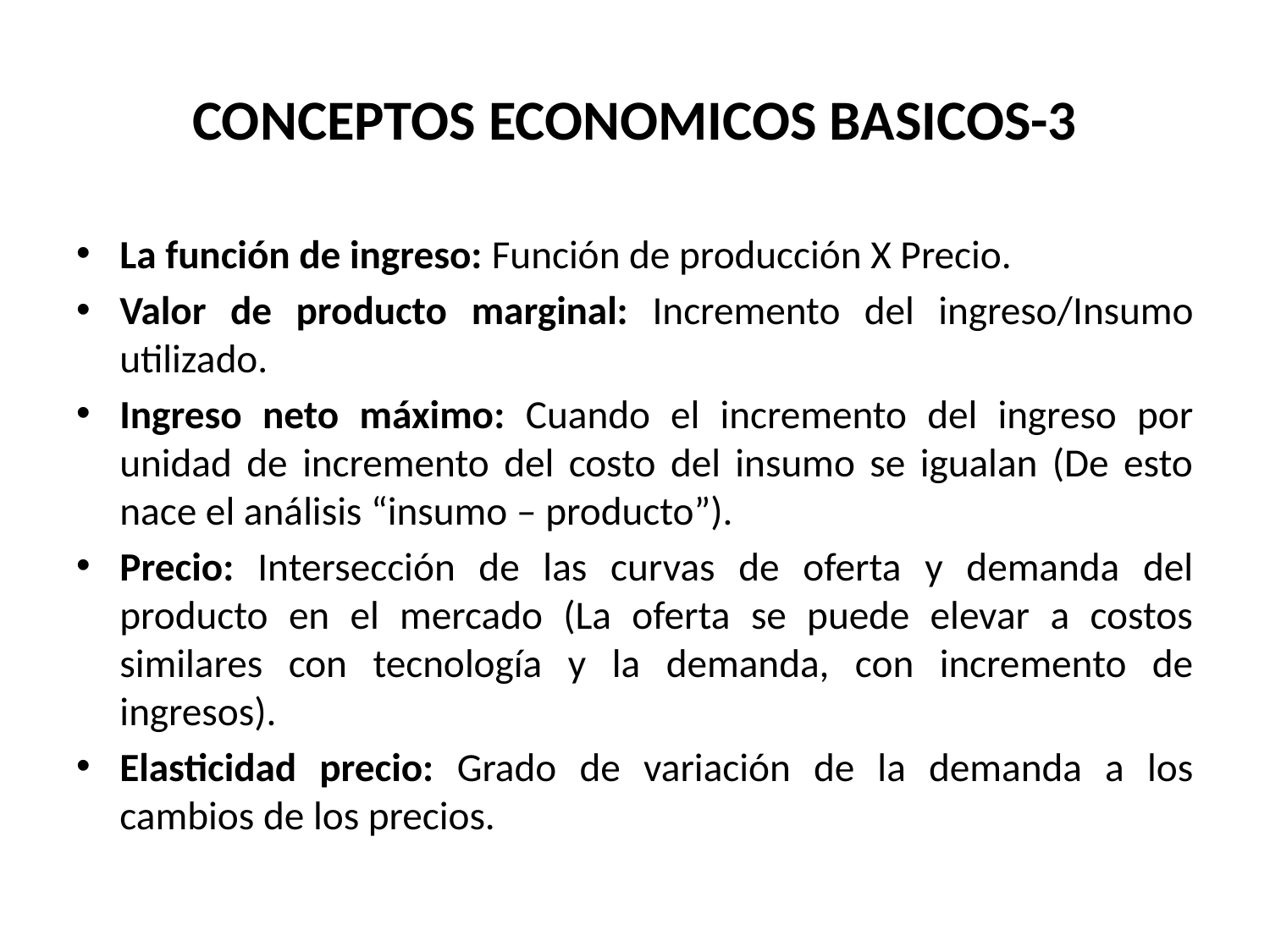

# CONCEPTOS ECONOMICOS BASICOS-3
La función de ingreso: Función de producción X Precio.
Valor de producto marginal: Incremento del ingreso/Insumo utilizado.
Ingreso neto máximo: Cuando el incremento del ingreso por unidad de incremento del costo del insumo se igualan (De esto nace el análisis “insumo – producto”).
Precio: Intersección de las curvas de oferta y demanda del producto en el mercado (La oferta se puede elevar a costos similares con tecnología y la demanda, con incremento de ingresos).
Elasticidad precio: Grado de variación de la demanda a los cambios de los precios.